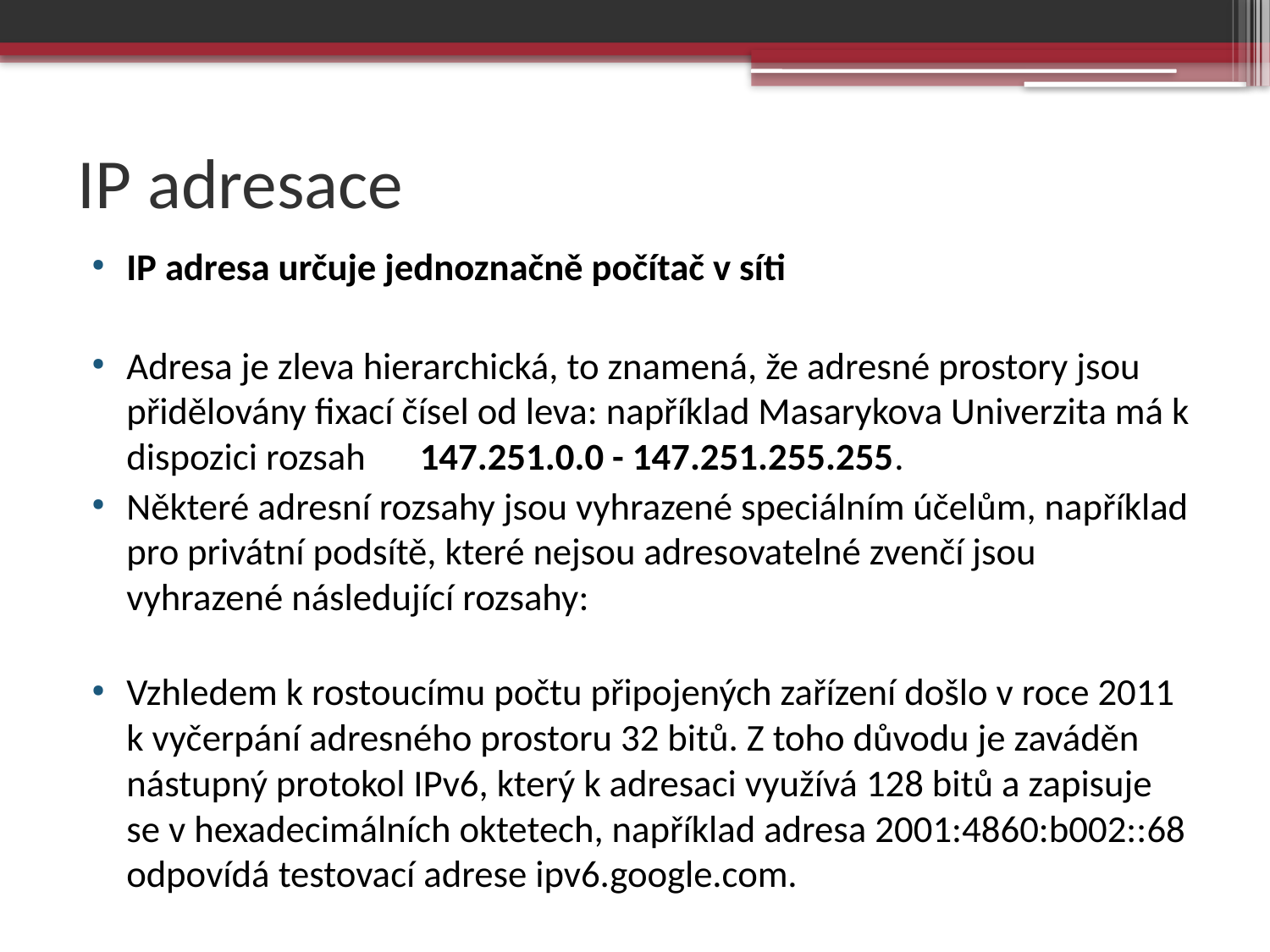

# IP adresace
IP adresa určuje jednoznačně počítač v síti

Adresa je zleva hierarchická, to znamená, že adresné prostory jsou přidělovány fixací čísel od leva: například Masarykova Univerzita má k dispozici rozsah 						147.251.0.0 - 147.251.255.255.
Některé adresní rozsahy jsou vyhrazené speciálním účelům, například pro privátní podsítě, které nejsou adresovatelné zvenčí jsou vyhrazené následující rozsahy:
Vzhledem k rostoucímu počtu připojených zařízení došlo v roce 2011 k vyčerpání adresného prostoru 32 bitů. Z toho důvodu je zaváděn nástupný protokol IPv6, který k adresaci využívá 128 bitů a zapisuje se v hexadecimálních oktetech, například adresa 2001:4860:b002::68 odpovídá testovací adrese ipv6.google.com.